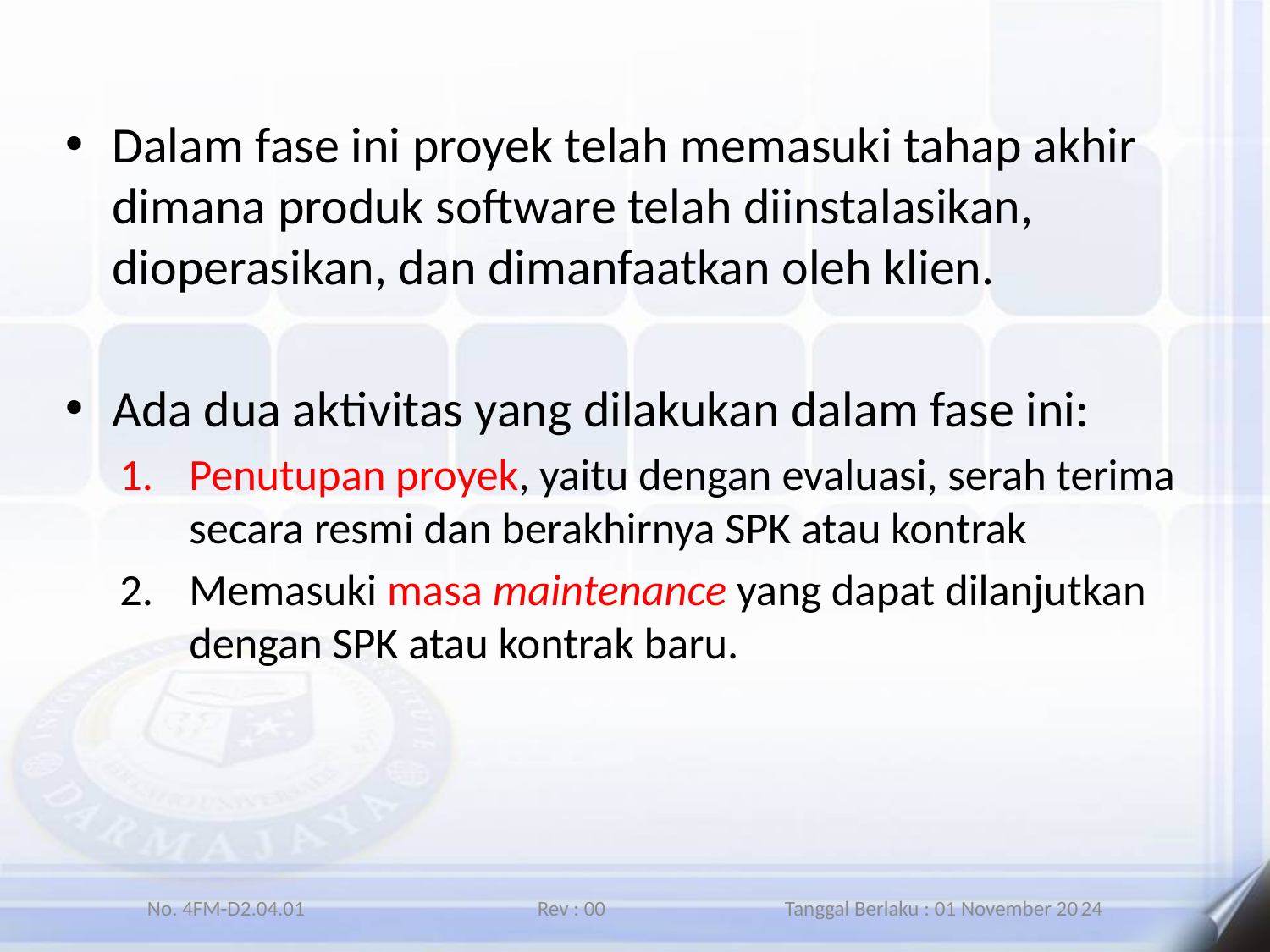

Dalam fase ini proyek telah memasuki tahap akhir dimana produk software telah diinstalasikan, dioperasikan, dan dimanfaatkan oleh klien.

Ada dua aktivitas yang dilakukan dalam fase ini:
Penutupan proyek, yaitu dengan evaluasi, serah terima secara resmi dan berakhirnya SPK atau kontrak
Memasuki masa maintenance yang dapat dilanjutkan dengan SPK atau kontrak baru.
No. 4FM-D2.04.01                                                Rev : 00                                     Tanggal Berlaku : 01 November 2024